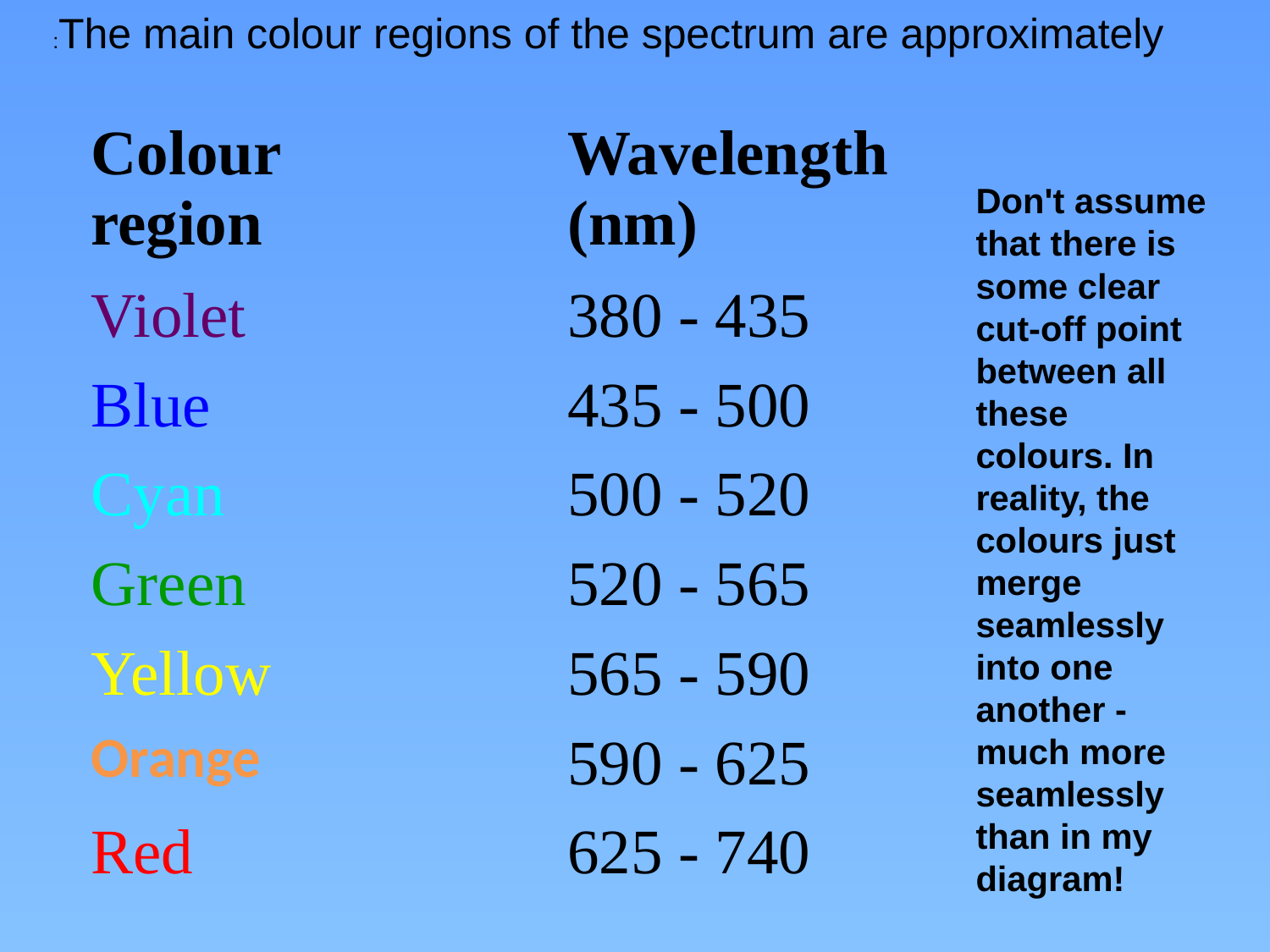

The main colour regions of the spectrum are approximately:
| Colour region | Wavelength (nm) |
| --- | --- |
| Violet | 380 - 435 |
| Blue | 435 - 500 |
| Cyan | 500 - 520 |
| Green | 520 - 565 |
| Yellow | 565 - 590 |
| Orange | 590 - 625 |
| Red | 625 - 740 |
Don't assume that there is some clear cut-off point between all these colours. In reality, the colours just merge seamlessly into one another - much more seamlessly than in my diagram!